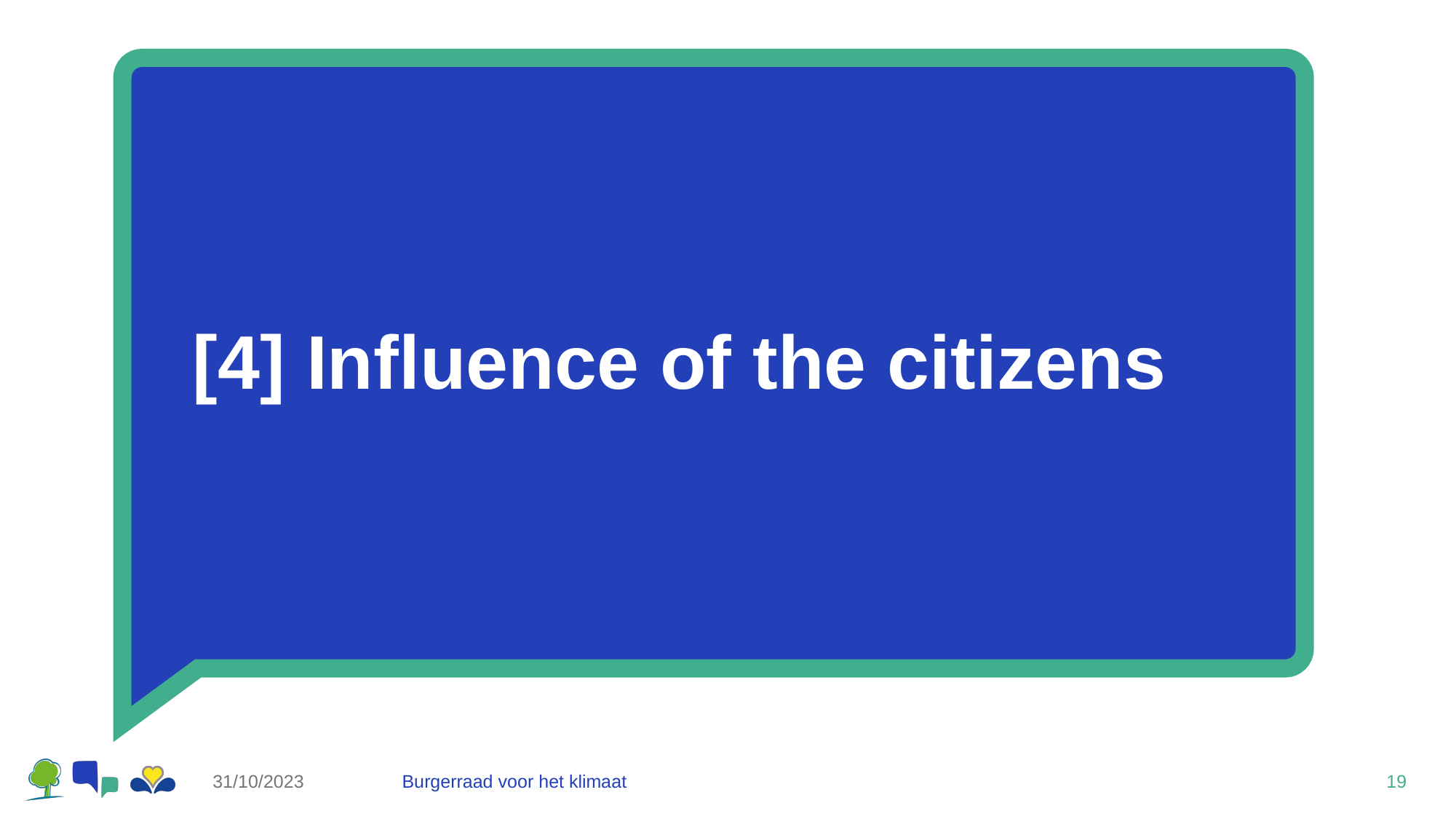

# [4] Influence of the citizens
31/10/2023
Burgerraad voor het klimaat
19